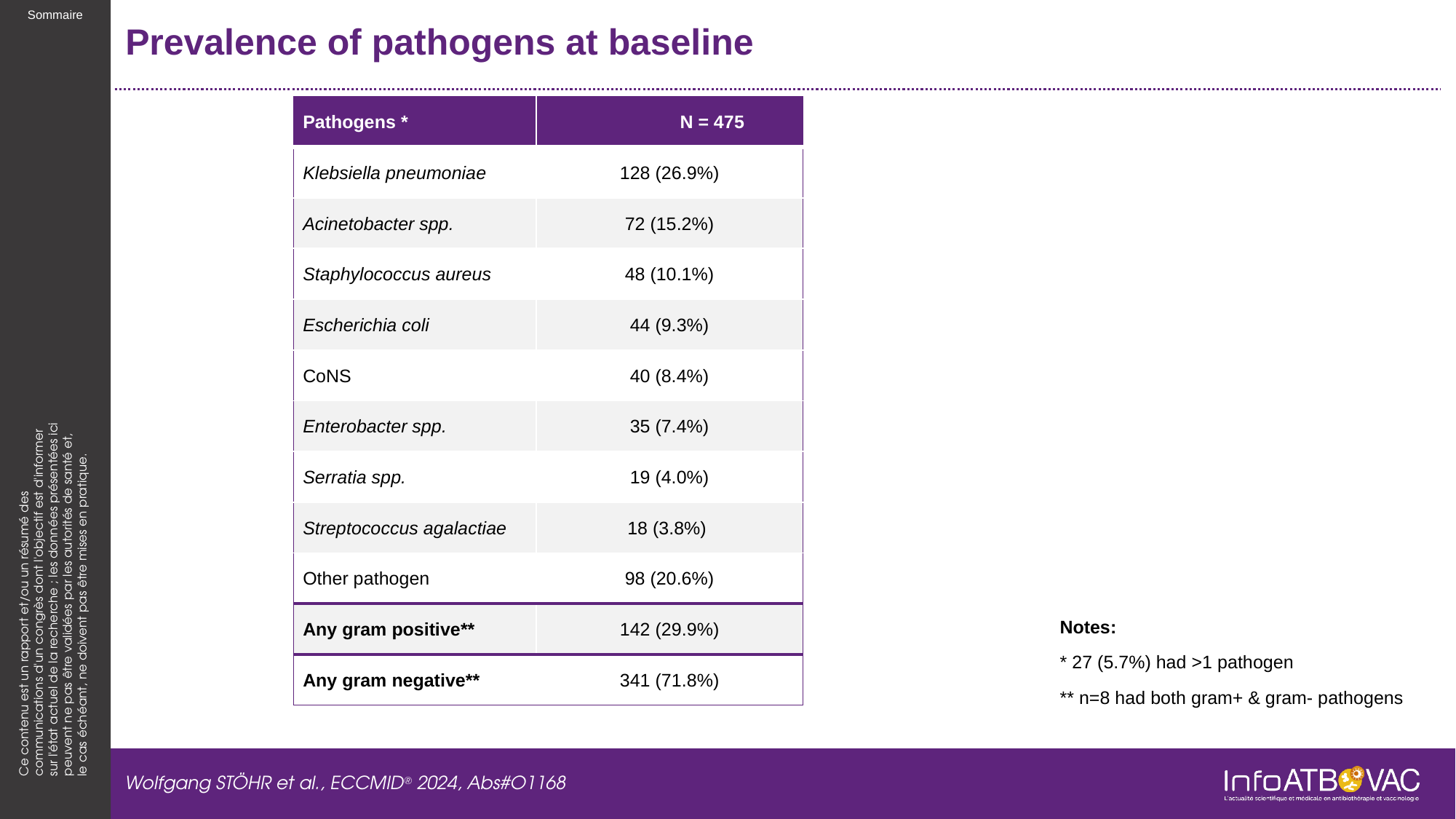

# Prevalence of pathogens at baseline
| Pathogens \* | N = 475 |
| --- | --- |
| Klebsiella pneumoniae | 128 (26.9%) |
| Acinetobacter spp. | 72 (15.2%) |
| Staphylococcus aureus | 48 (10.1%) |
| Escherichia coli | 44 (9.3%) |
| CoNS | 40 (8.4%) |
| Enterobacter spp. | 35 (7.4%) |
| Serratia spp. | 19 (4.0%) |
| Streptococcus agalactiae | 18 (3.8%) |
| Other pathogen | 98 (20.6%) |
| Any gram positive\*\* | 142 (29.9%) |
| Any gram negative\*\* | 341 (71.8%) |
Notes:
* 27 (5.7%) had >1 pathogen
** n=8 had both gram+ & gram- pathogens
Wolfgang STÖHR et al., ECCMID® 2024, Abs#O1168